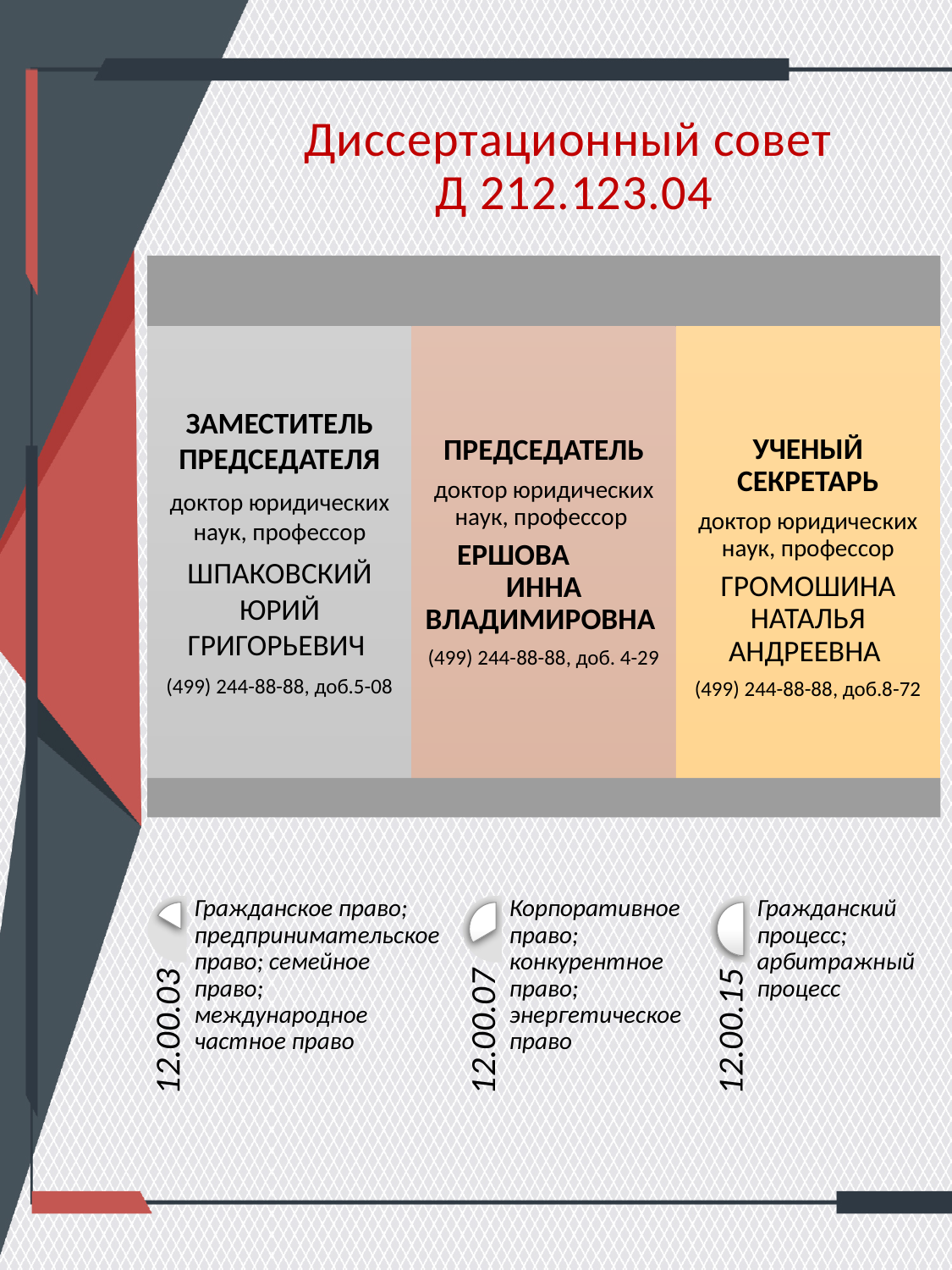

# Диссертационный совет Д 212.123.04

ЗАМЕСТИТЕЛЬ ПРЕДСЕДАТЕЛЯ
доктор юридических наук, профессор
ШПАКОВСКИЙ ЮРИЙ ГРИГОРЬЕВИЧ
(499) 244-88-88, доб.5-08

ПРЕДСЕДАТЕЛЬ
доктор юридических наук, профессор
ЕРШОВА          ИННА ВЛАДИМИРОВНА
(499) 244-88-88, доб. 4-29

УЧЕНЫЙ СЕКРЕТАРЬ
доктор юридических наук, профессор
ГРОМОШИНА НАТАЛЬЯ АНДРЕЕВНА
(499) 244-88-88, доб.8-72
12.00.03
Гражданское право; предпринимательское право; семейное право; международное частное право
12.00.07
Корпоративное право; конкурентное право; энергетическое право
12.00.15
Гражданский процесс; арбитражный процесс